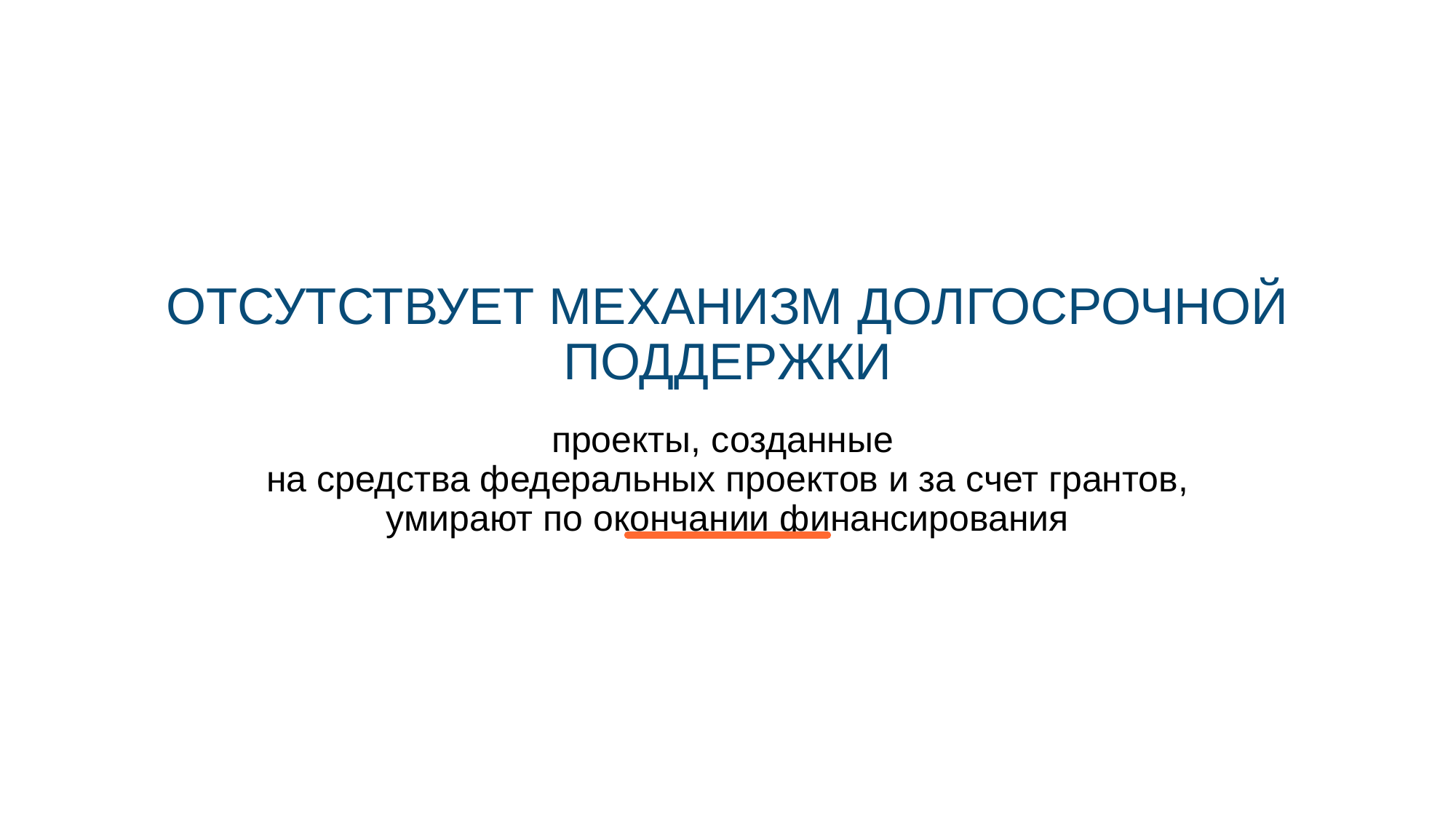

ОТСУТСТВУЕТ МЕХАНИЗМ ДОЛГОСРОЧНОЙ ПОДДЕРЖКИ
проекты, созданные
на средства федеральных проектов и за счет грантов,
умирают по окончании финансирования